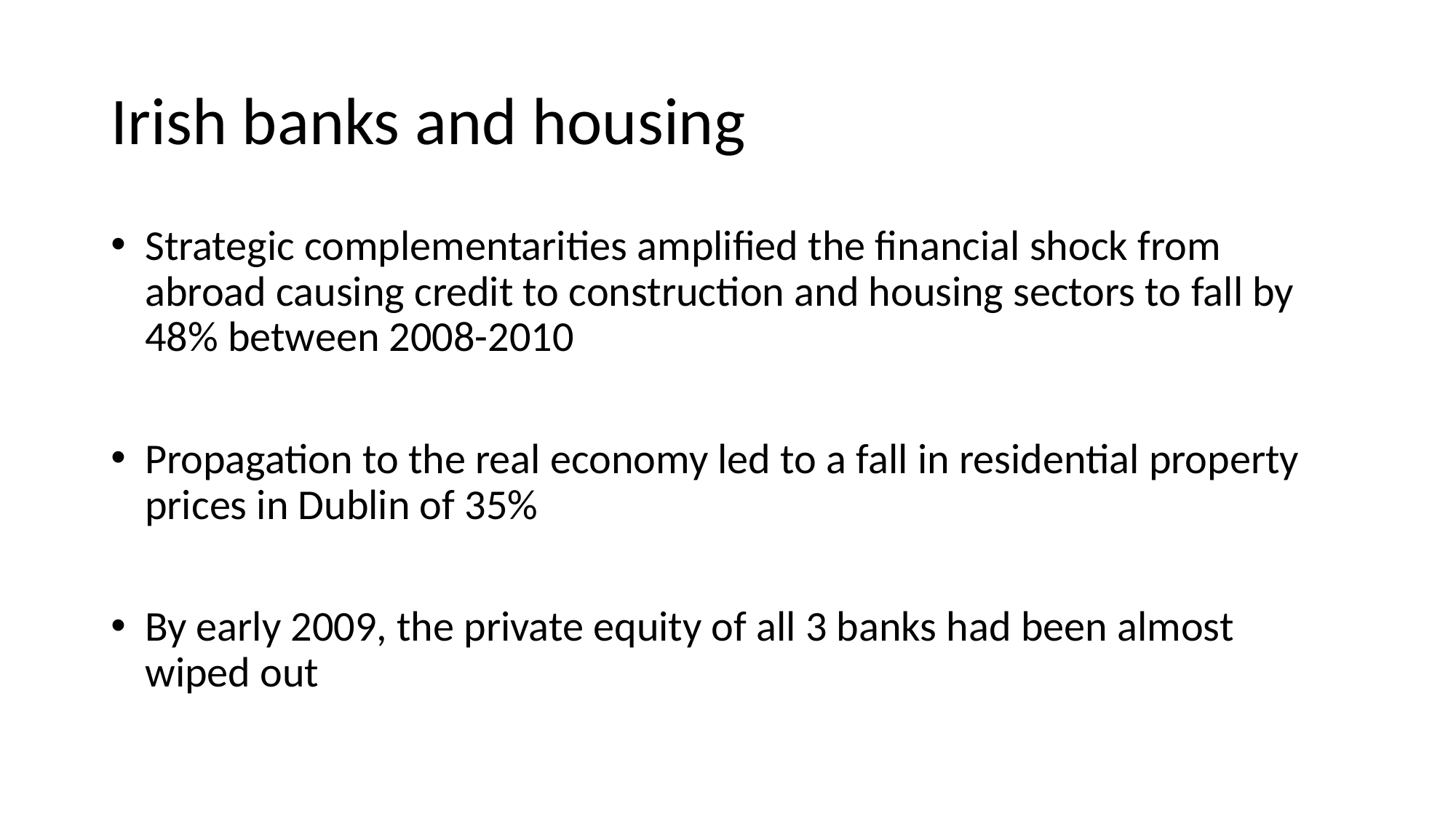

# Irish banks and housing
Strategic complementarities amplified the financial shock from abroad causing credit to construction and housing sectors to fall by 48% between 2008-2010

Propagation to the real economy led to a fall in residential property prices in Dublin of 35%

By early 2009, the private equity of all 3 banks had been almost wiped out